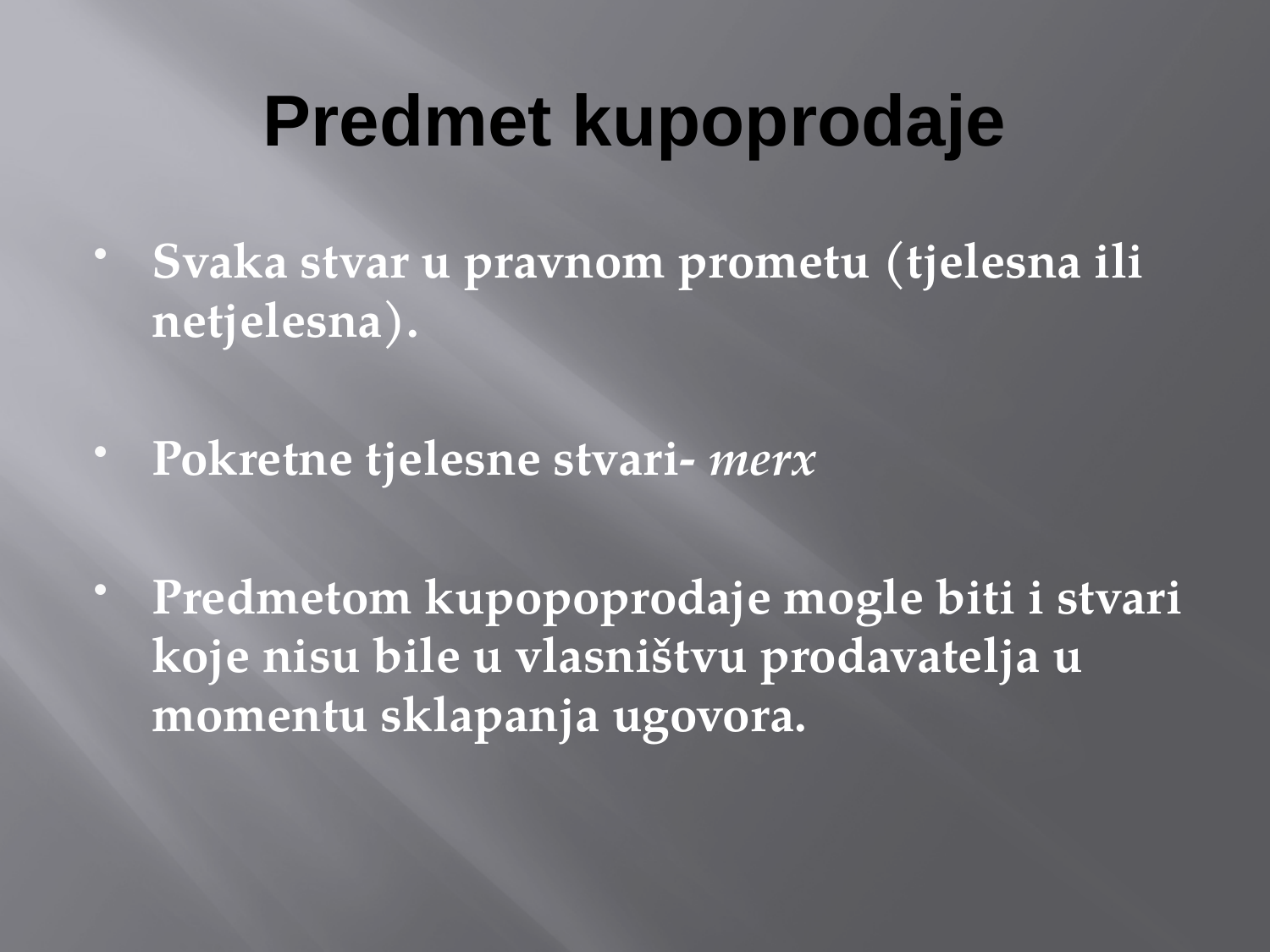

# Predmet kupoprodaje
Svaka stvar u pravnom prometu (tjelesna ili netjelesna).

Pokretne tjelesne stvari- merx

Predmetom kupopoprodaje mogle biti i stvari koje nisu bile u vlasništvu prodavatelja u momentu sklapanja ugovora.